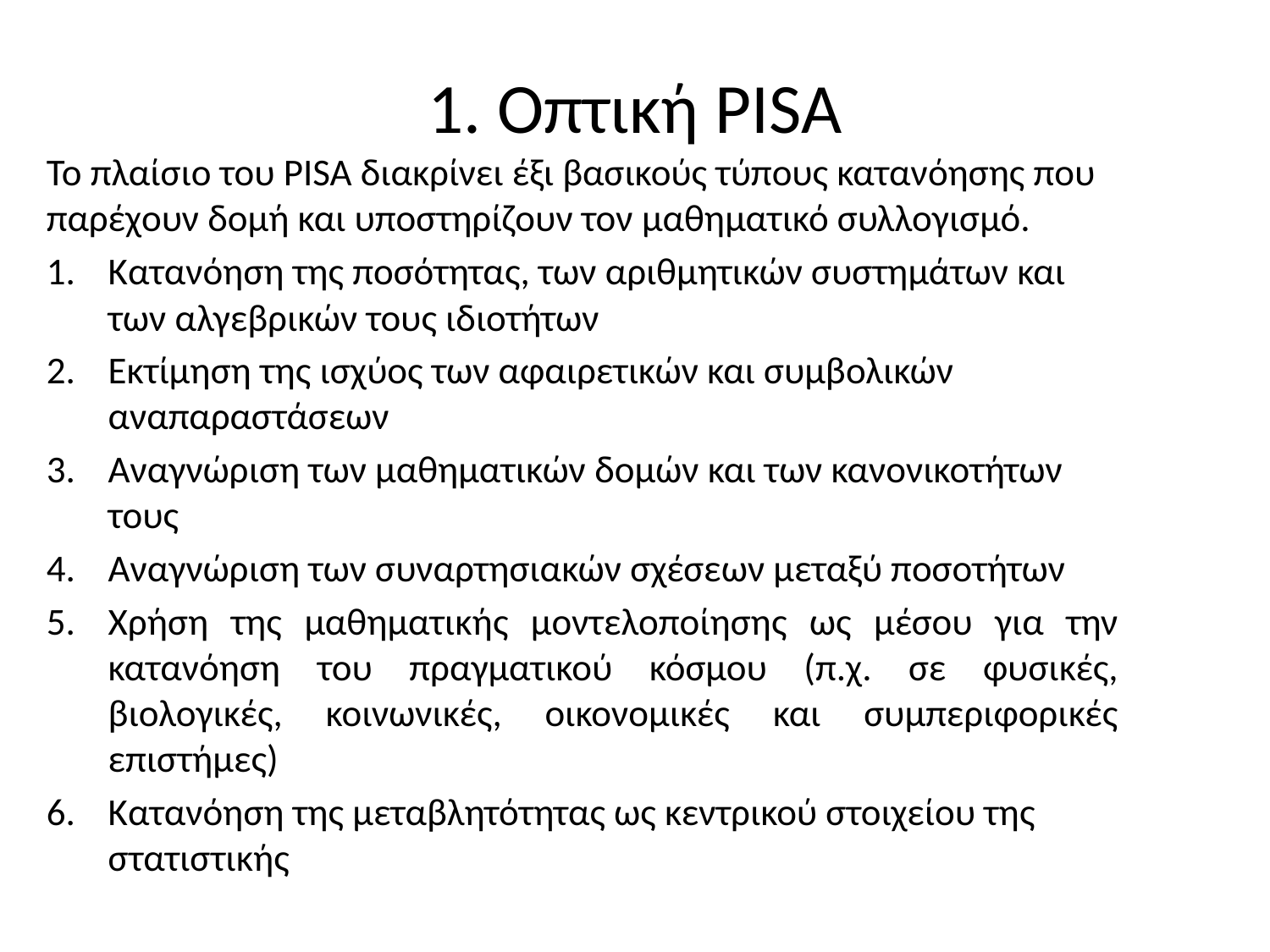

# 1. Οπτική PISA
Το πλαίσιο του PISA διακρίνει έξι βασικούς τύπους κατανόησης που παρέχουν δομή και υποστηρίζουν τον μαθηματικό συλλογισμό.
Κατανόηση της ποσότητας, των αριθμητικών συστημάτων και των αλγεβρικών τους ιδιοτήτων
Εκτίμηση της ισχύος των αφαιρετικών και συμβολικών αναπαραστάσεων
Αναγνώριση των μαθηματικών δομών και των κανονικοτήτων τους
Αναγνώριση των συναρτησιακών σχέσεων μεταξύ ποσοτήτων
Χρήση της μαθηματικής μοντελοποίησης ως μέσου για την κατανόηση του πραγματικού κόσμου (π.χ. σε φυσικές, βιολογικές, κοινωνικές, οικονομικές και συμπεριφορικές επιστήμες)
Κατανόηση της μεταβλητότητας ως κεντρικού στοιχείου της στατιστικής